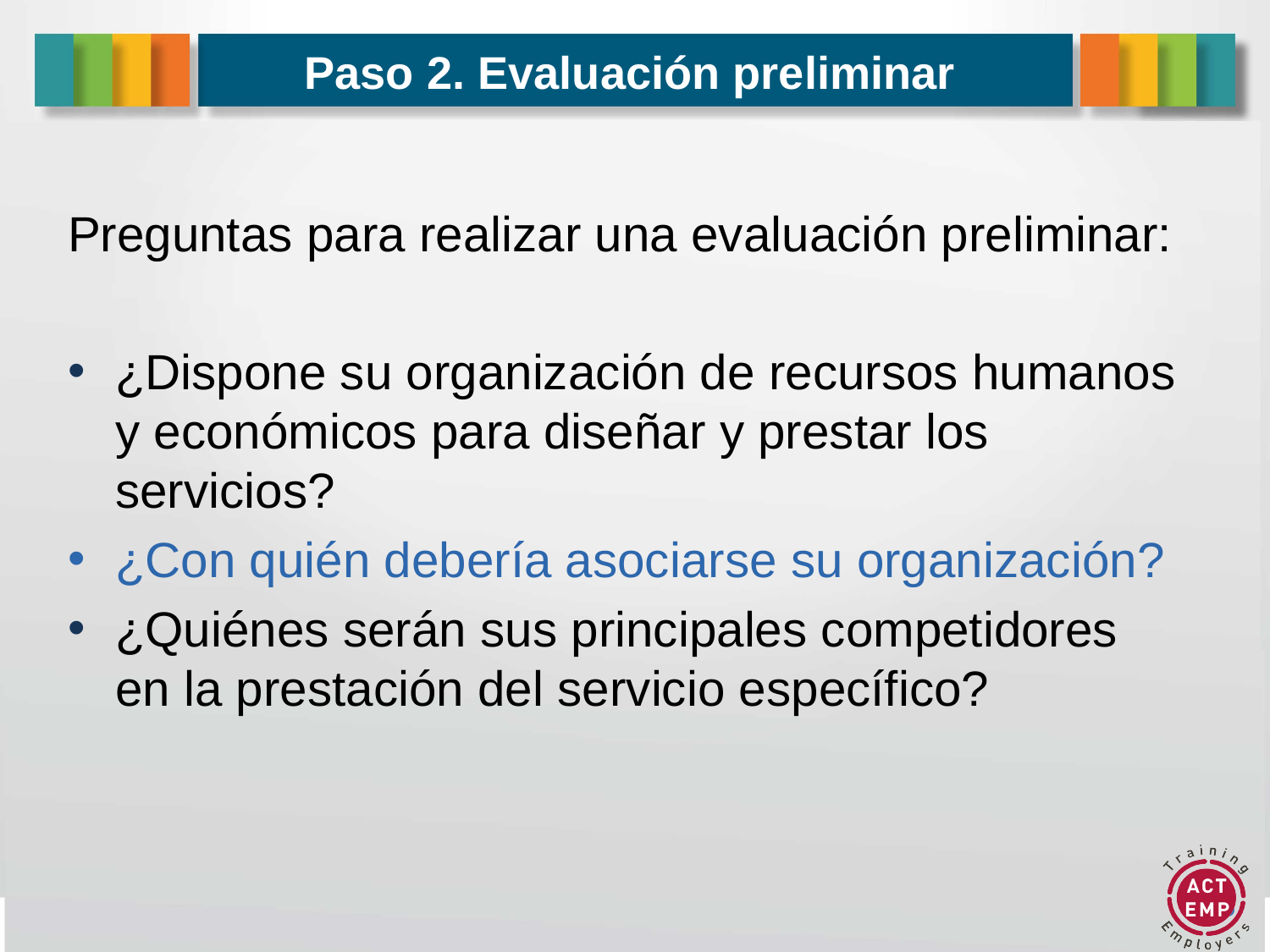

# Paso 2. Evaluación preliminar
Preguntas para realizar una evaluación preliminar:

¿Dispone su organización de recursos humanos y económicos para diseñar y prestar los servicios?
¿Con quién debería asociarse su organización?
¿Quiénes serán sus principales competidores en la prestación del servicio específico?